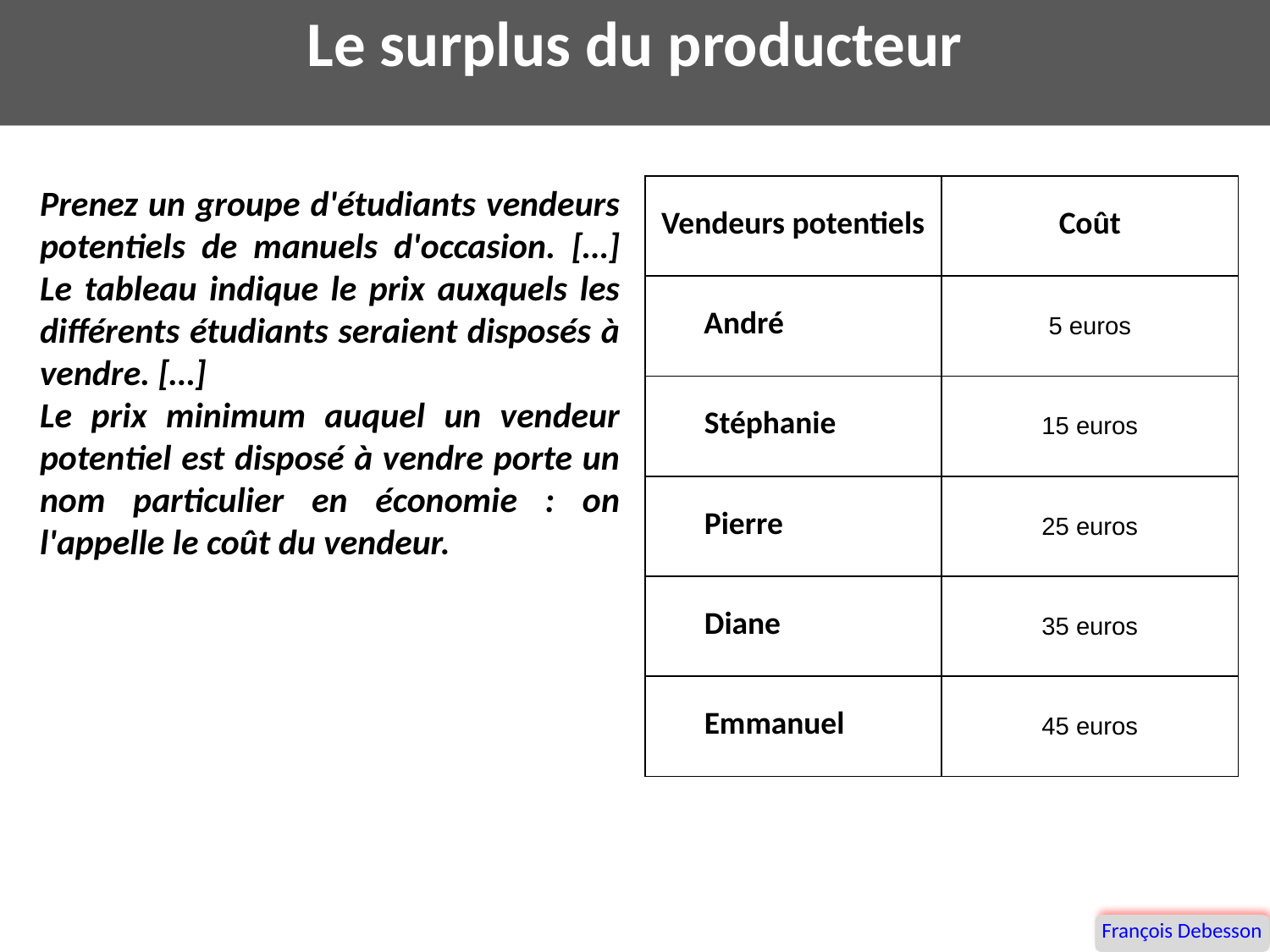

# Le surplus du producteur
Prenez un groupe d'étudiants vendeurs potentiels de manuels d'occasion. […] Le tableau indique le prix auxquels les différents étudiants seraient disposés à vendre. […]
Le prix minimum auquel un vendeur potentiel est disposé à vendre porte un nom particulier en économie : on l'appelle le coût du vendeur.
| Vendeurs potentiels | Coût |
| --- | --- |
| André | 5 euros |
| Stéphanie | 15 euros |
| Pierre | 25 euros |
| Diane | 35 euros |
| Emmanuel | 45 euros |
François Debesson